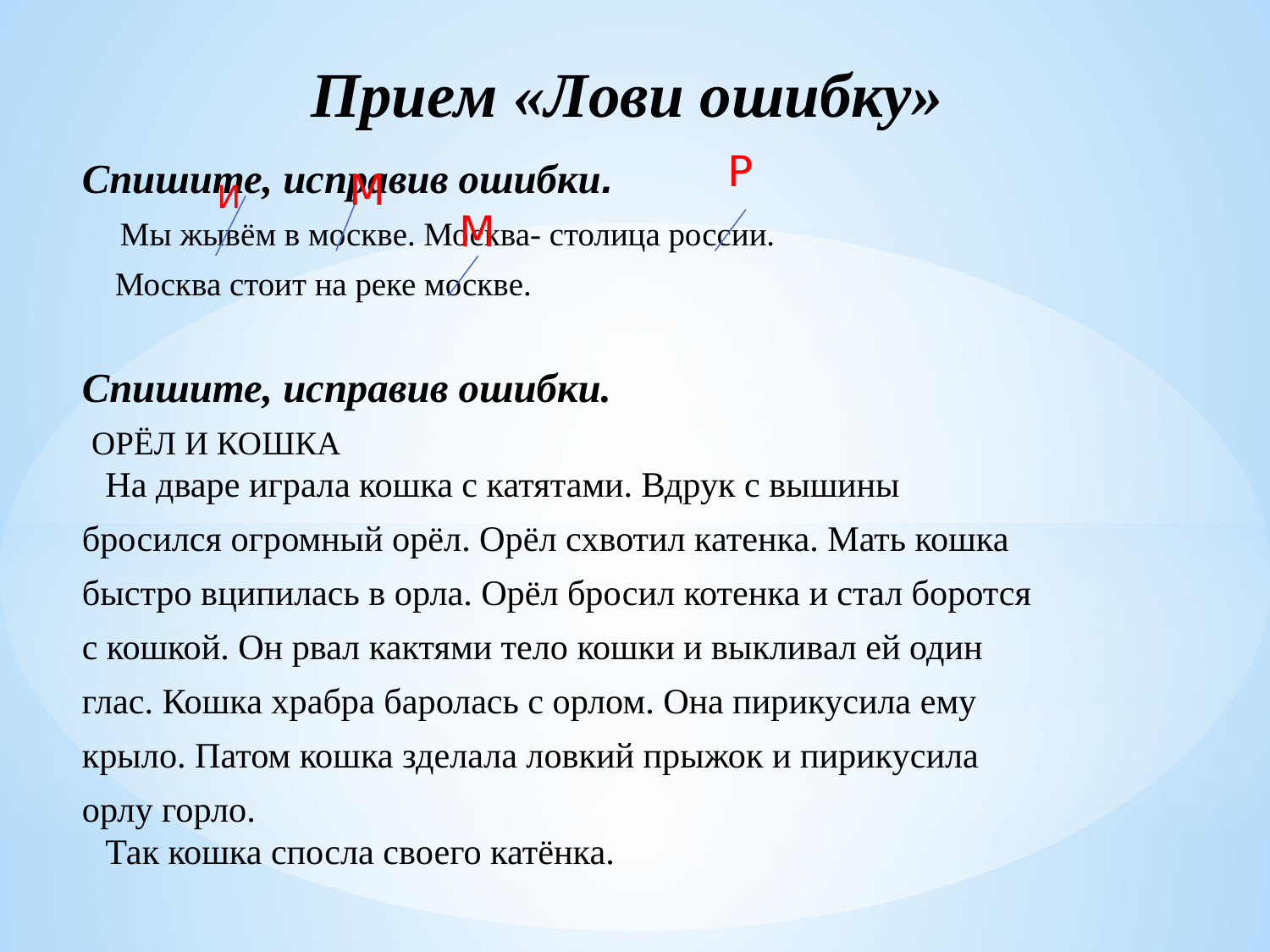

Прием «Лови ошибку»
Р
Спишите, исправив ошибки.
    Мы жывём в москве. Москва- столица россии.
    Москва стоит на реке москве.

Спишите, исправив ошибки.
 ОРЁЛ И КОШКА
На дваре играла кошка с катятами. Вдрук с вышины
бросился огромный орёл. Орёл схвотил катенка. Мать кошка
быстро вципилась в орла. Орёл бросил котенка и стал боротся
с кошкой. Он рвал кактями тело кошки и выкливал ей один
глас. Кошка храбра баролась с орлом. Она пирикусила ему
крыло. Патом кошка зделала ловкий прыжок и пирикусила
орлу горло.
Так кошка спосла своего катёнка.
М
И
М